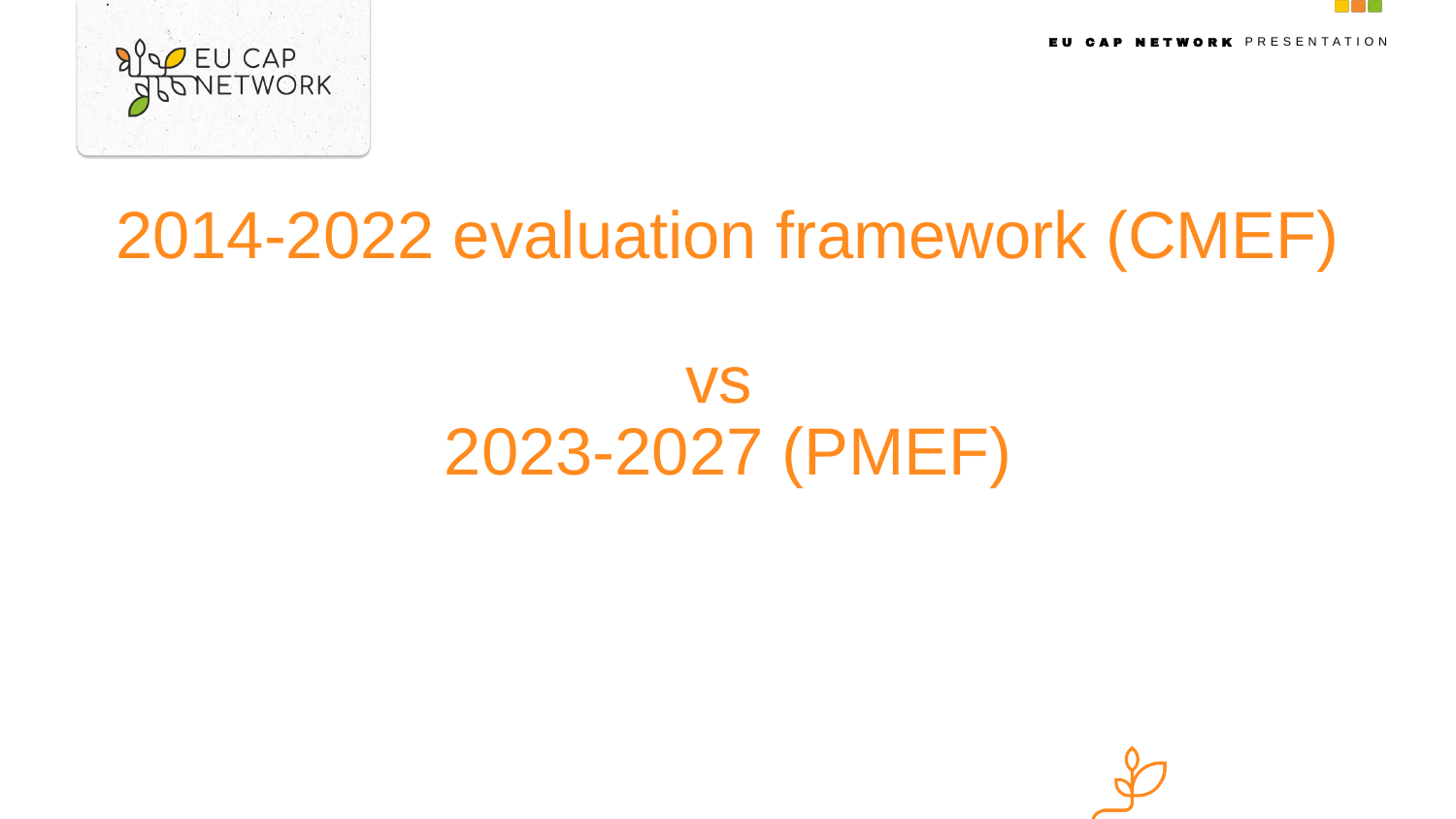

# 2014-2022 evaluation framework (CMEF) vs 2023-2027 (PMEF)